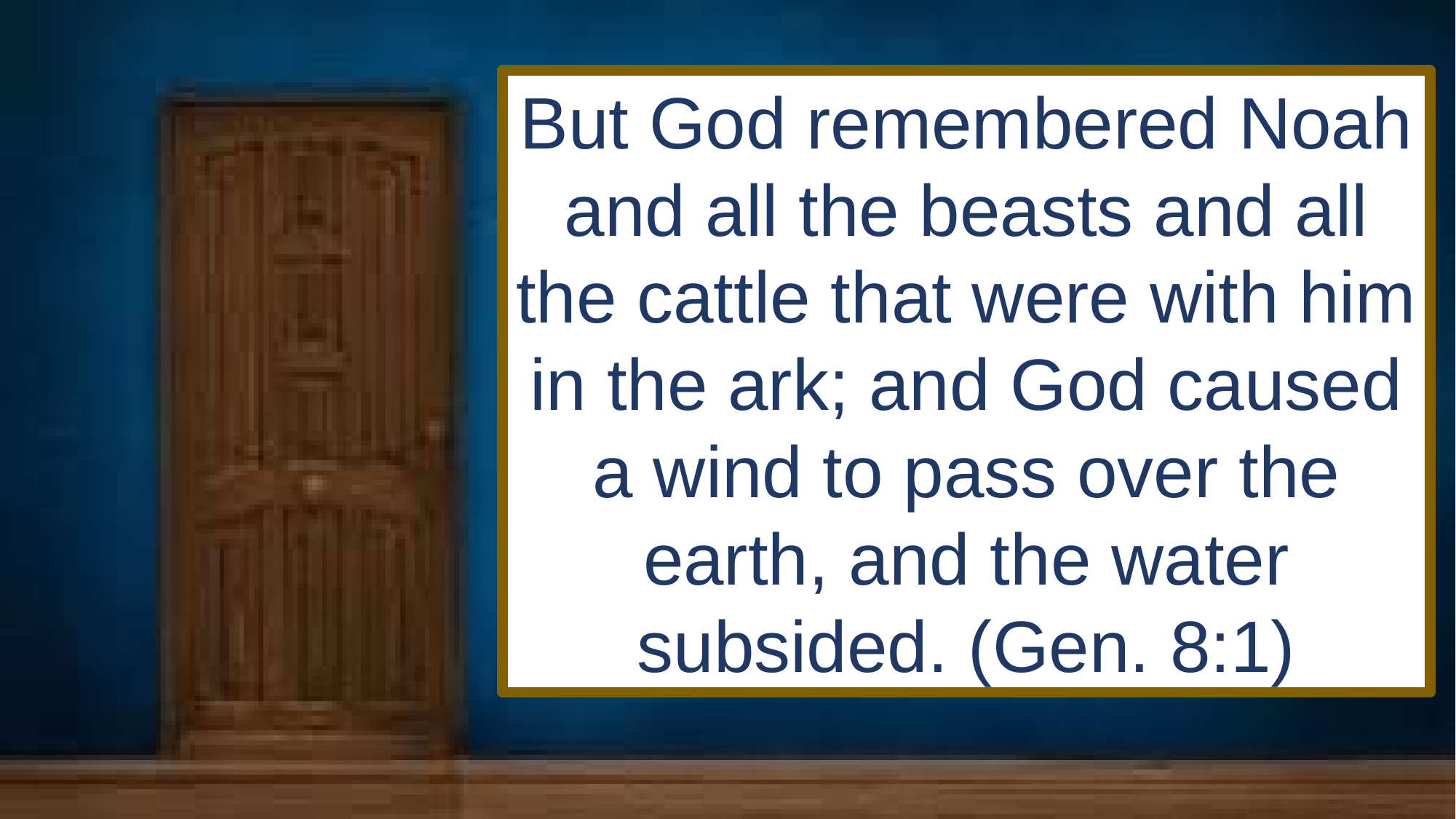

But God remembered Noah and all the beasts and all the cattle that were with him in the ark; and God caused a wind to pass over the earth, and the water subsided. (Gen. 8:1)